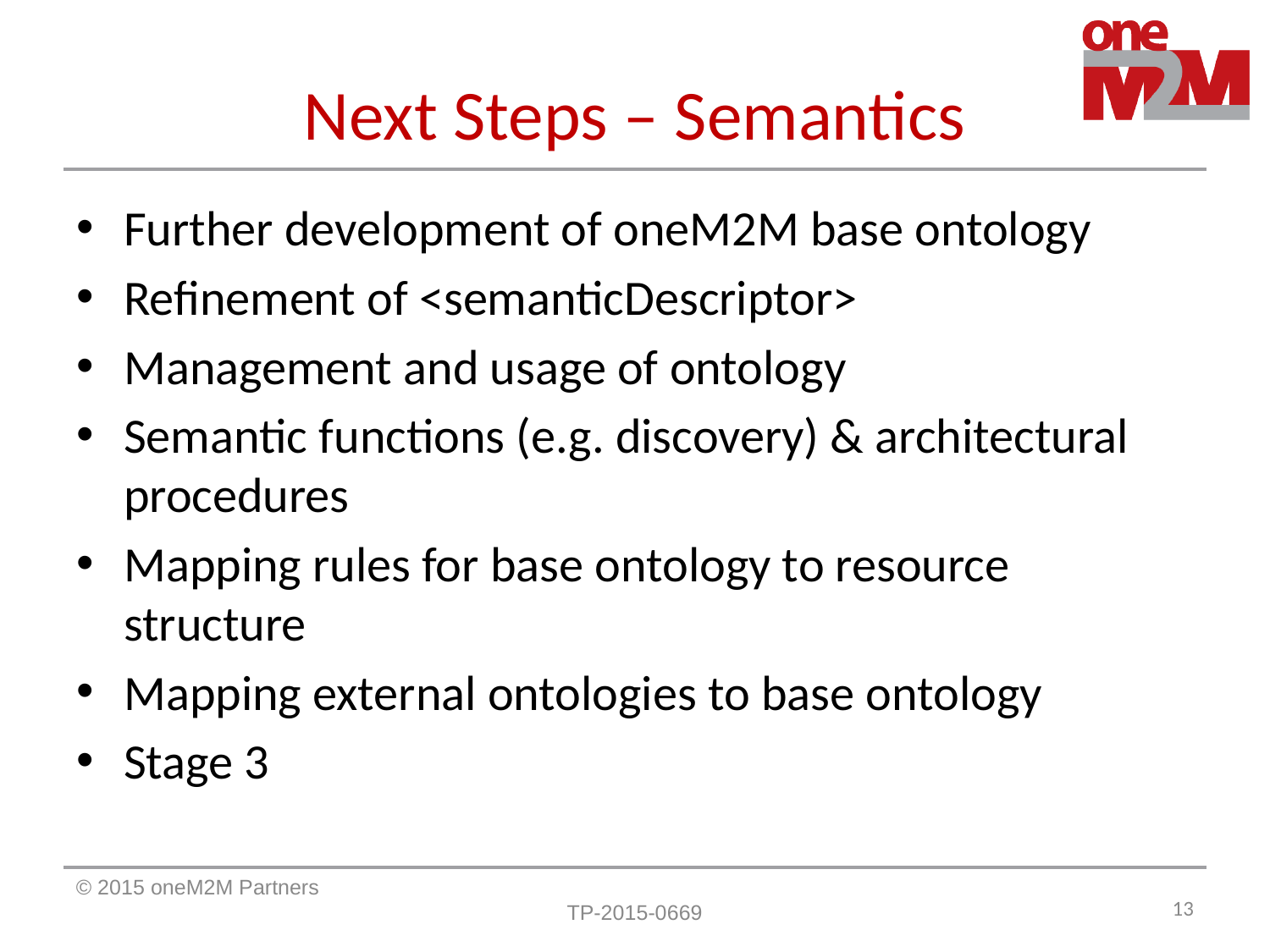

# Next Steps – Semantics
Further development of oneM2M base ontology
Refinement of <semanticDescriptor>
Management and usage of ontology
Semantic functions (e.g. discovery) & architectural procedures
Mapping rules for base ontology to resource structure
Mapping external ontologies to base ontology
Stage 3

13